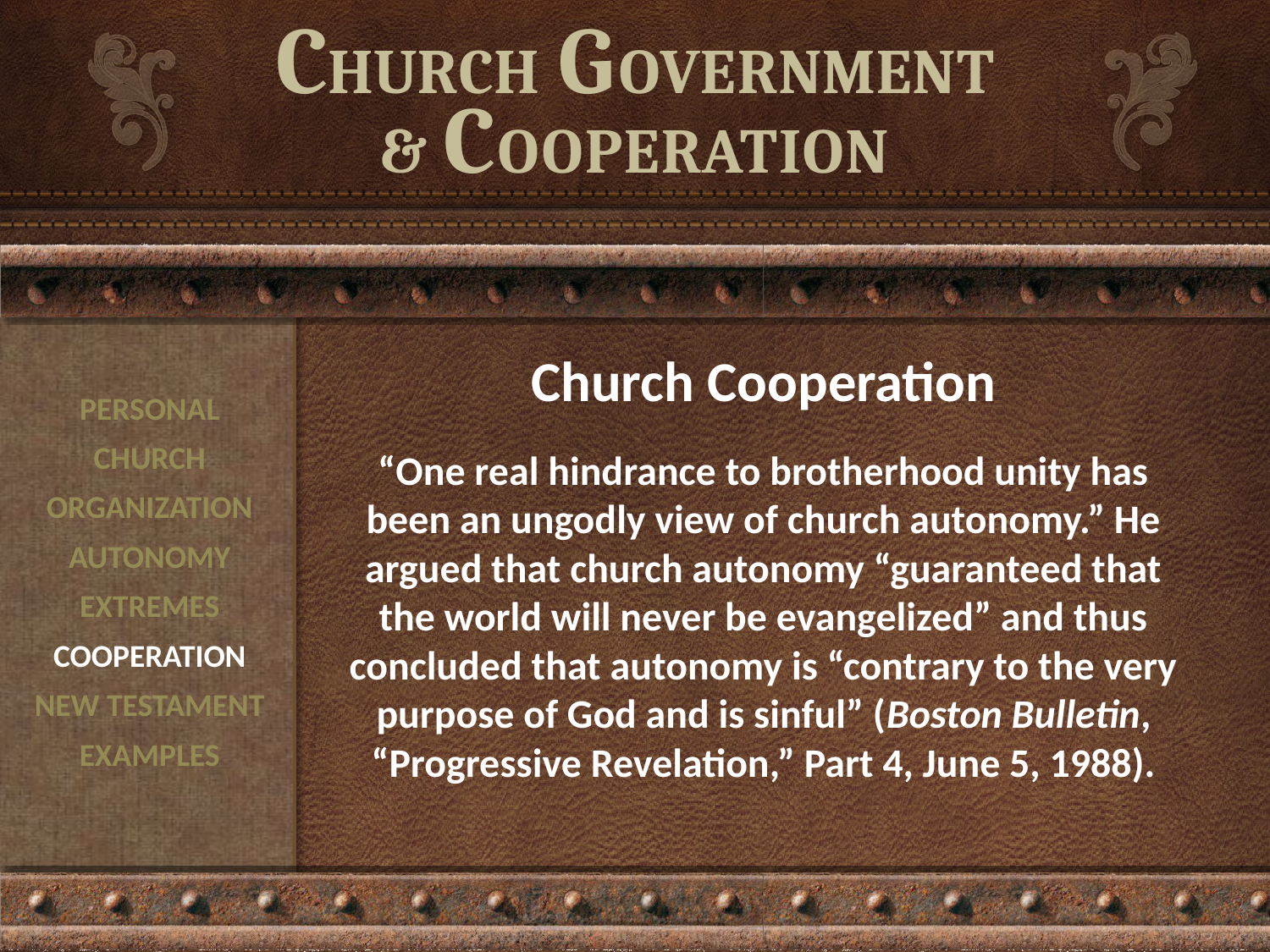

# CHURCH GOVERNMENT & COOPERATION
Church Cooperation
“One real hindrance to brotherhood unity has been an ungodly view of church autonomy.” He argued that church autonomy “guaranteed that the world will never be evangelized” and thus concluded that autonomy is “contrary to the very purpose of God and is sinful” (Boston Bulletin, “Progressive Revelation,” Part 4, June 5, 1988).
PERSONAL
CHURCH
ORGANIZATION
AUTONOMY
EXTREMES
COOPERATION
NEW TESTAMENT
EXAMPLES